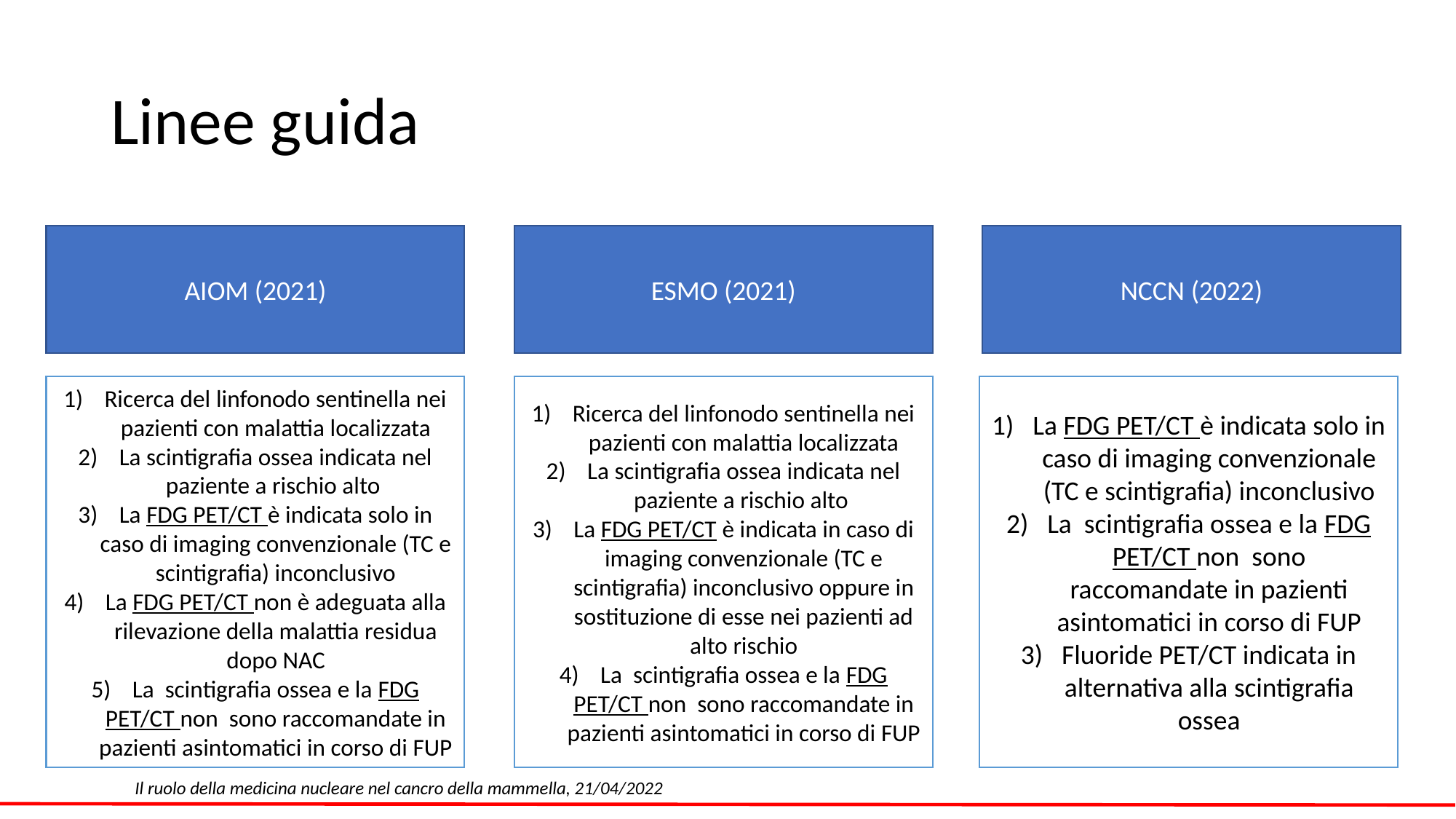

# Linee guida
AIOM (2021)
ESMO (2021)
NCCN (2022)
Ricerca del linfonodo sentinella nei pazienti con malattia localizzata
La scintigrafia ossea indicata nel paziente a rischio alto
La FDG PET/CT è indicata solo in caso di imaging convenzionale (TC e scintigrafia) inconclusivo
La FDG PET/CT non è adeguata alla rilevazione della malattia residua dopo NAC
La  scintigrafia ossea e la FDG PET/CT non  sono raccomandate in pazienti asintomatici in corso di FUP
Ricerca del linfonodo sentinella nei pazienti con malattia localizzata
La scintigrafia ossea indicata nel paziente a rischio alto
La FDG PET/CT è indicata in caso di imaging convenzionale (TC e scintigrafia) inconclusivo oppure in sostituzione di esse nei pazienti ad alto rischio
La  scintigrafia ossea e la FDG PET/CT non  sono raccomandate in pazienti asintomatici in corso di FUP
La FDG PET/CT è indicata solo in caso di imaging convenzionale (TC e scintigrafia) inconclusivo
La  scintigrafia ossea e la FDG PET/CT non  sono raccomandate in pazienti asintomatici in corso di FUP
Fluoride PET/CT indicata in alternativa alla scintigrafia ossea
Il ruolo della medicina nucleare nel cancro della mammella, 21/04/2022